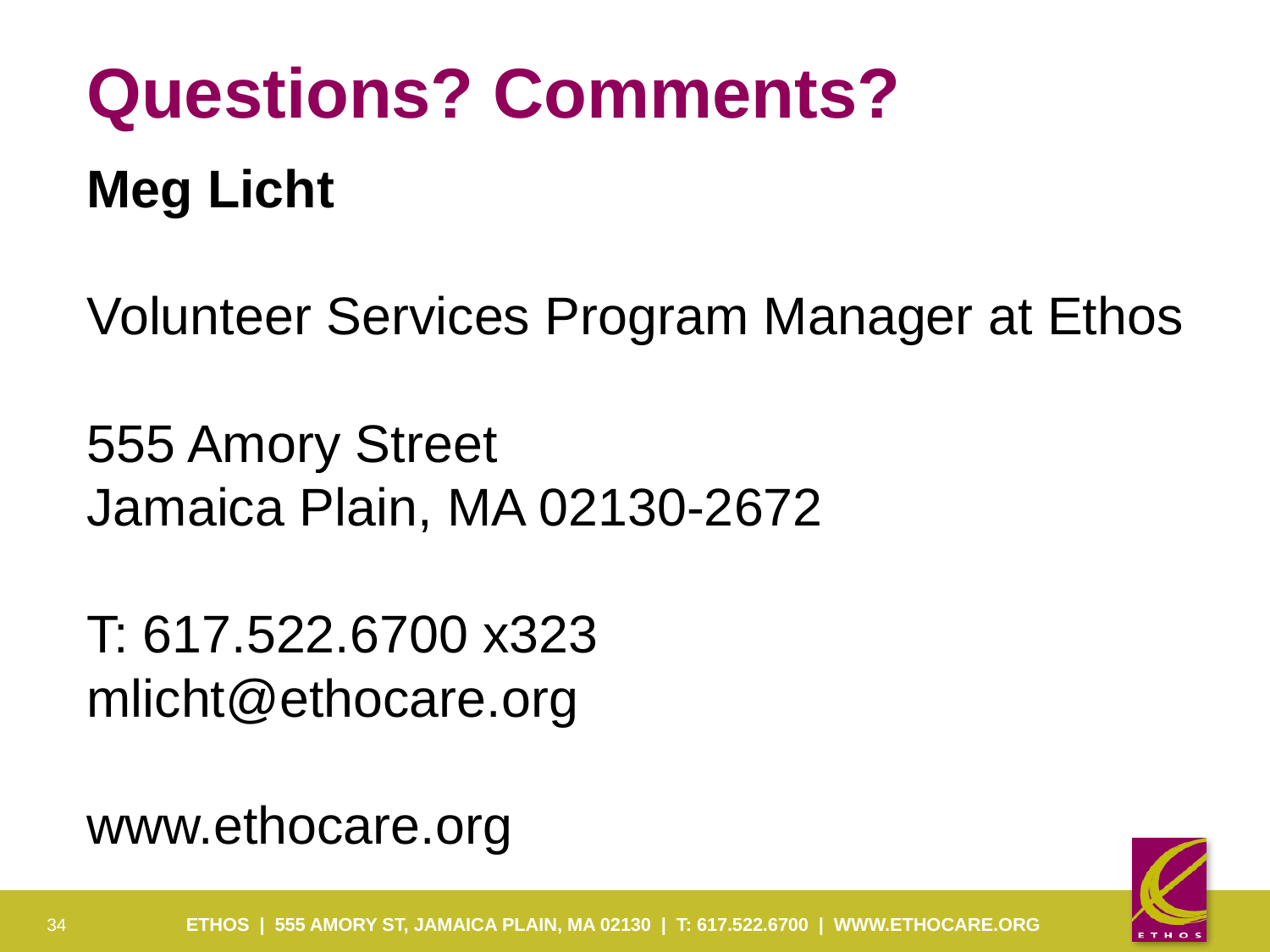

# Questions? Comments?
Meg Licht
Volunteer Services Program Manager at Ethos
555 Amory Street
Jamaica Plain, MA 02130-2672
T: 617.522.6700 x323
mlicht@ethocare.org
www.ethocare.org